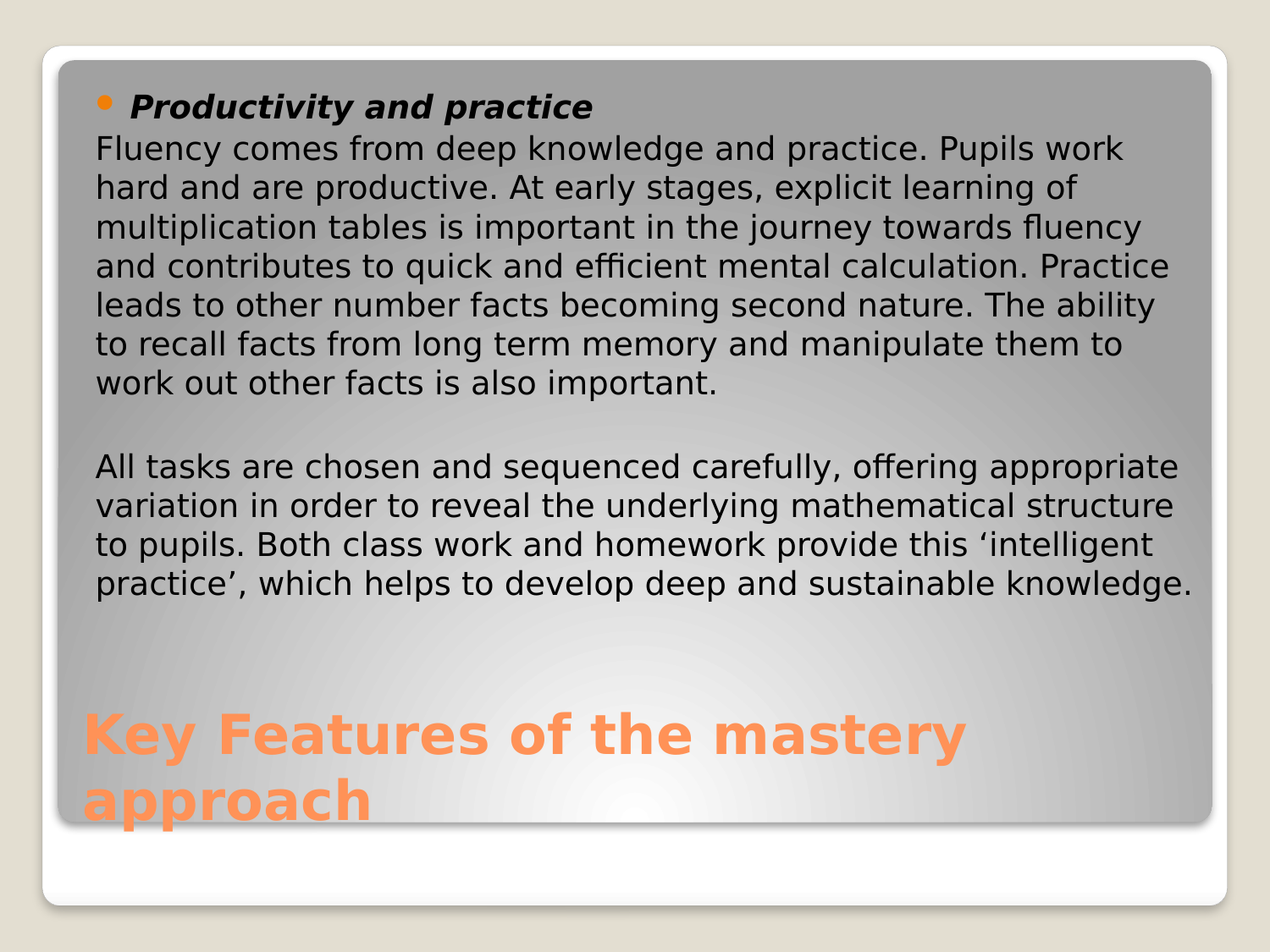

Productivity and practice
Fluency comes from deep knowledge and practice. Pupils work hard and are productive. At early stages, explicit learning of multiplication tables is important in the journey towards fluency and contributes to quick and efficient mental calculation. Practice leads to other number facts becoming second nature. The ability to recall facts from long term memory and manipulate them to work out other facts is also important.

All tasks are chosen and sequenced carefully, offering appropriate variation in order to reveal the underlying mathematical structure to pupils. Both class work and homework provide this ‘intelligent practice’, which helps to develop deep and sustainable knowledge.
# Key Features of the mastery approach